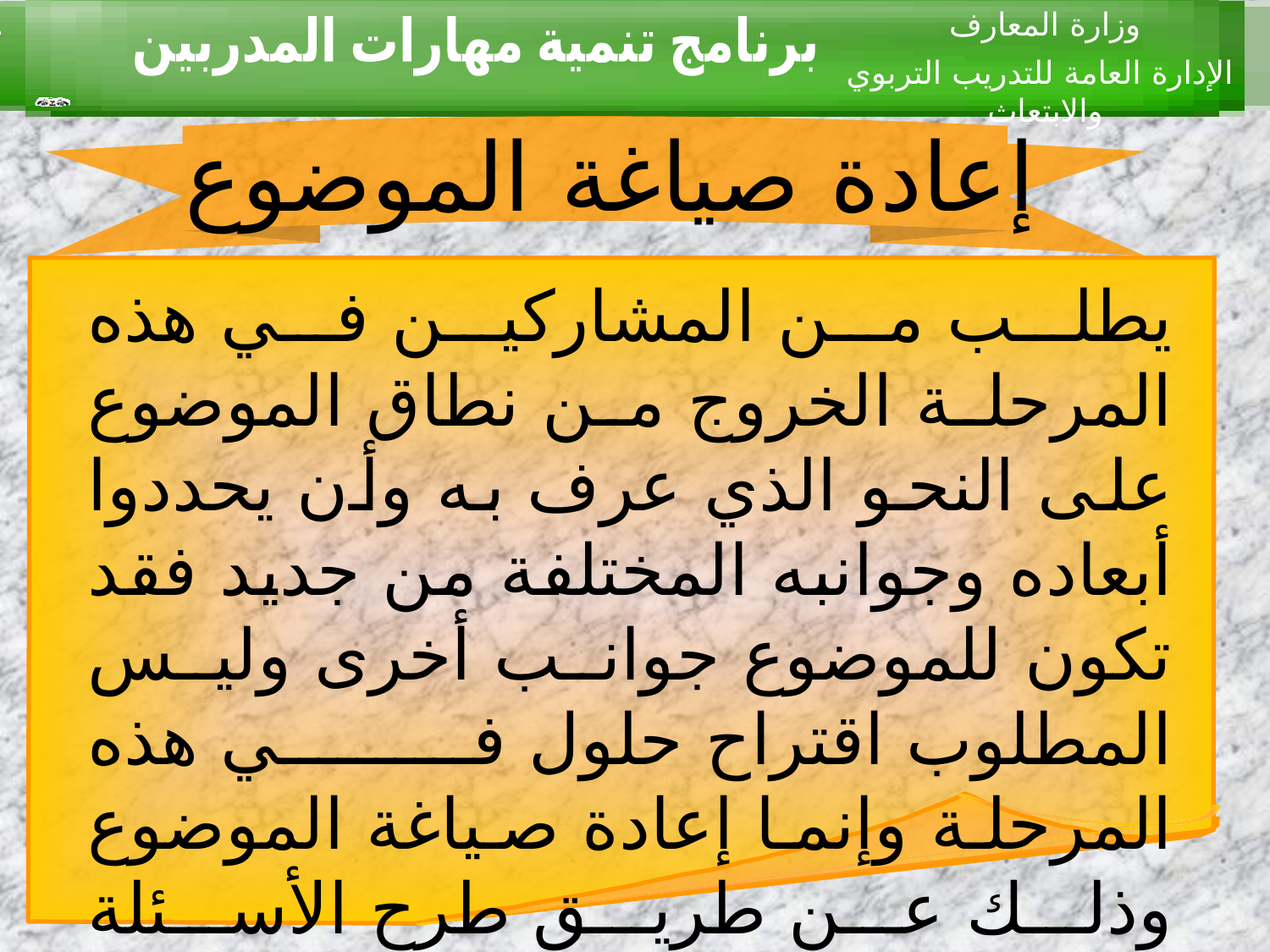

إعادة صياغة الموضوع

	يطلب من المشاركين في هذه المرحلة الخروج من نطاق الموضوع على النحو الذي عرف به وأن يحددوا أبعاده وجوانبه المختلفة من جديد فقد تكون للموضوع جوانب أخرى 	وليس المطلوب اقتراح حلول في هذه المرحلة وإنما إعادة صياغة الموضوع وذلك عن طريق طرح الأسئلة المتعلقة بالموضوع ويجب كتابة هذه الأسئلة في مكان واضح           0                                                للجميع 0